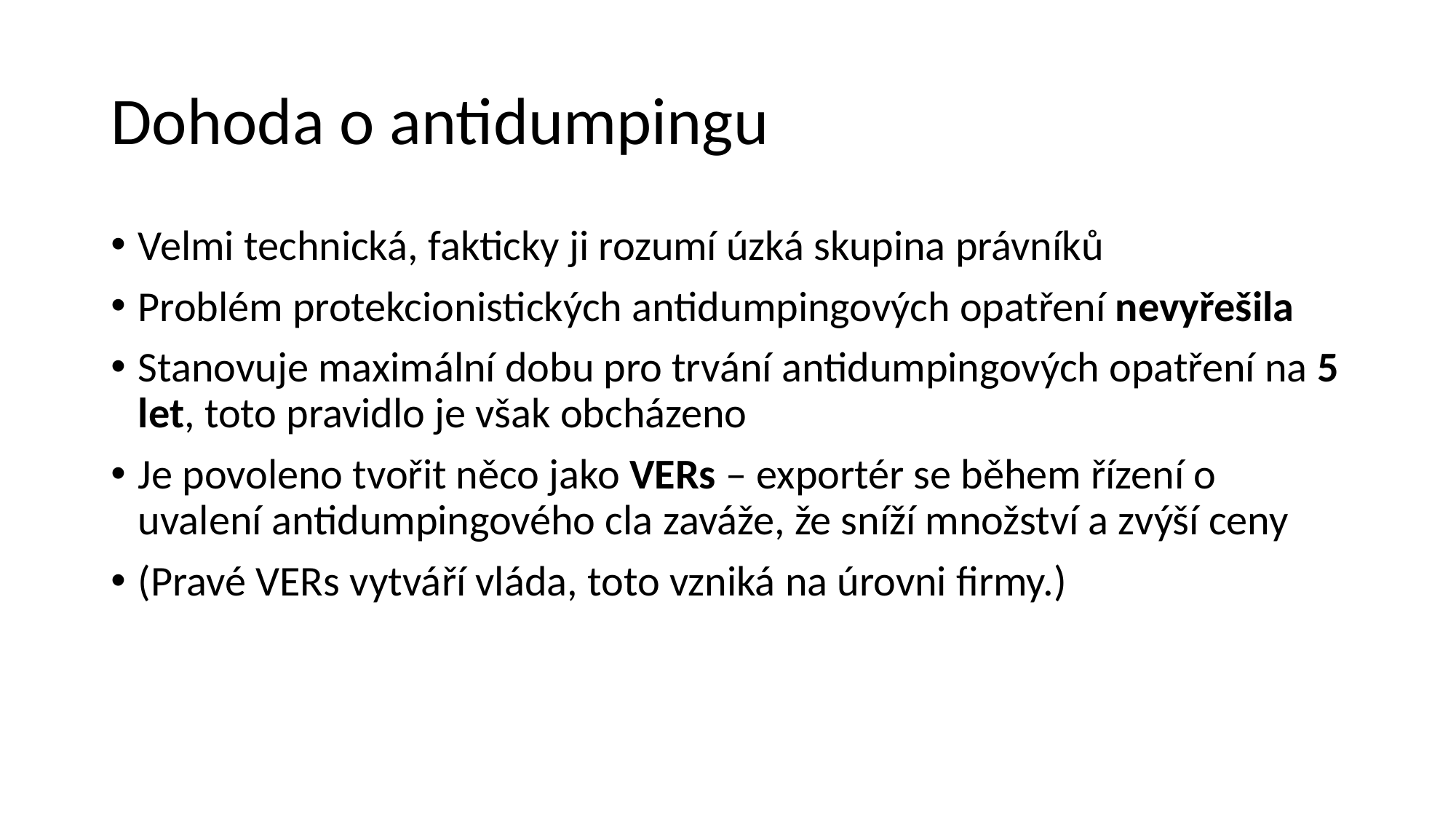

# Dohoda o antidumpingu
Velmi technická, fakticky ji rozumí úzká skupina právníků
Problém protekcionistických antidumpingových opatření nevyřešila
Stanovuje maximální dobu pro trvání antidumpingových opatření na 5 let, toto pravidlo je však obcházeno
Je povoleno tvořit něco jako VERs – exportér se během řízení o uvalení antidumpingového cla zaváže, že sníží množství a zvýší ceny
(Pravé VERs vytváří vláda, toto vzniká na úrovni firmy.)